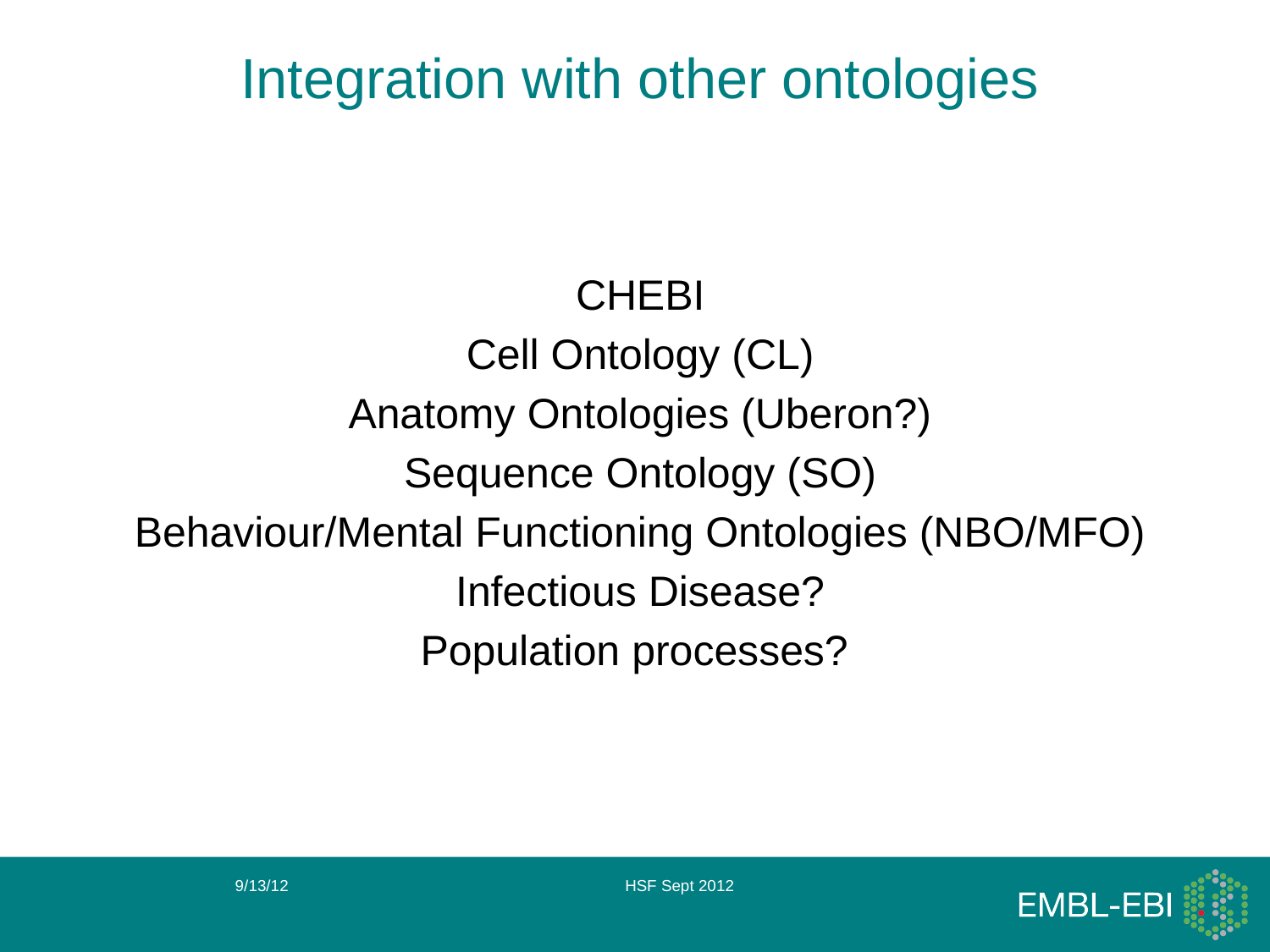

# Integration with other ontologies
CHEBI
Cell Ontology (CL)
Anatomy Ontologies (Uberon?)
Sequence Ontology (SO)
Behaviour/Mental Functioning Ontologies (NBO/MFO)
Infectious Disease?
Population processes?
9/13/12
HSF Sept 2012